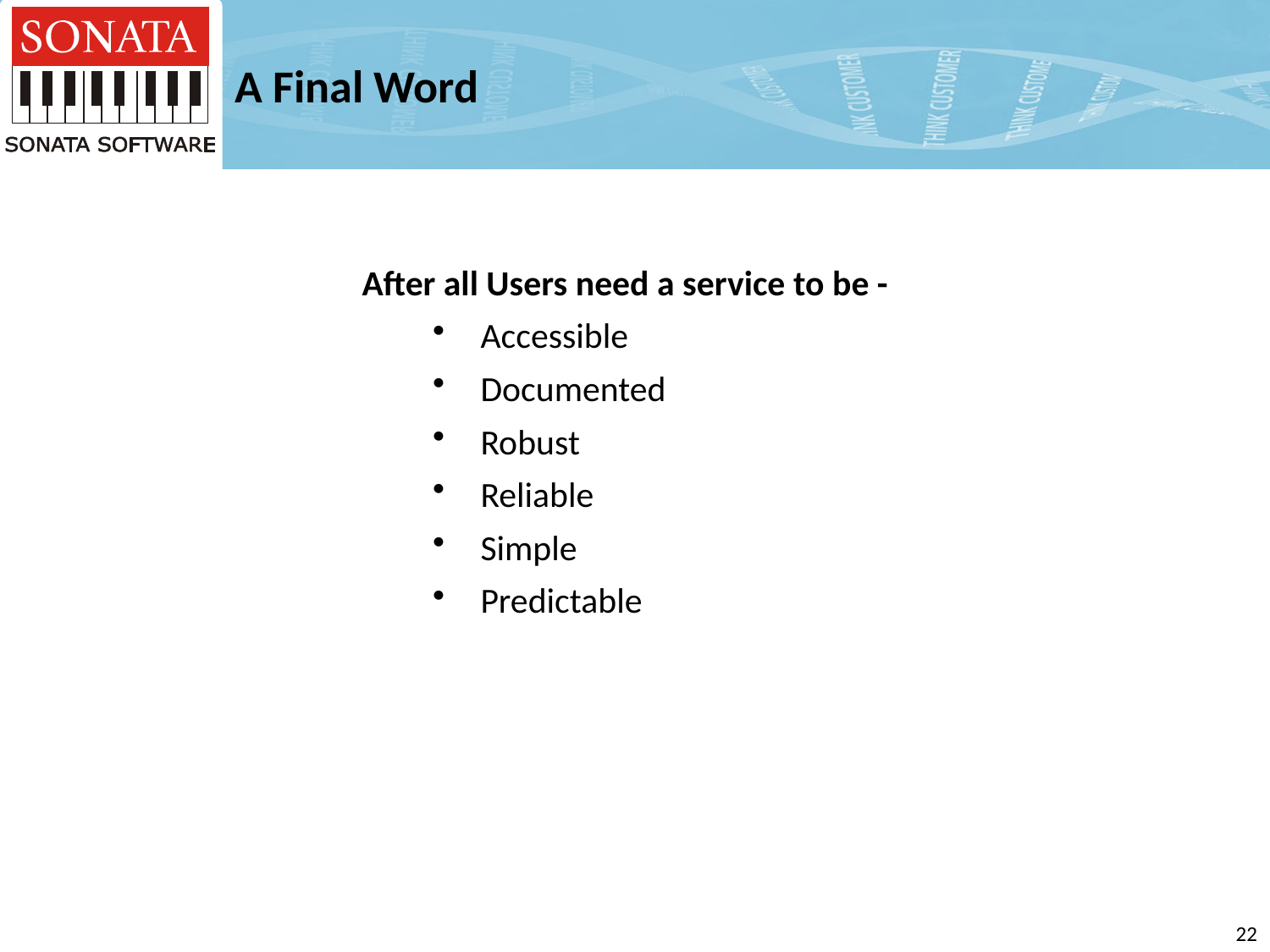

# A Final Word
After all Users need a service to be -
Accessible
Documented
Robust
Reliable
Simple
Predictable
22